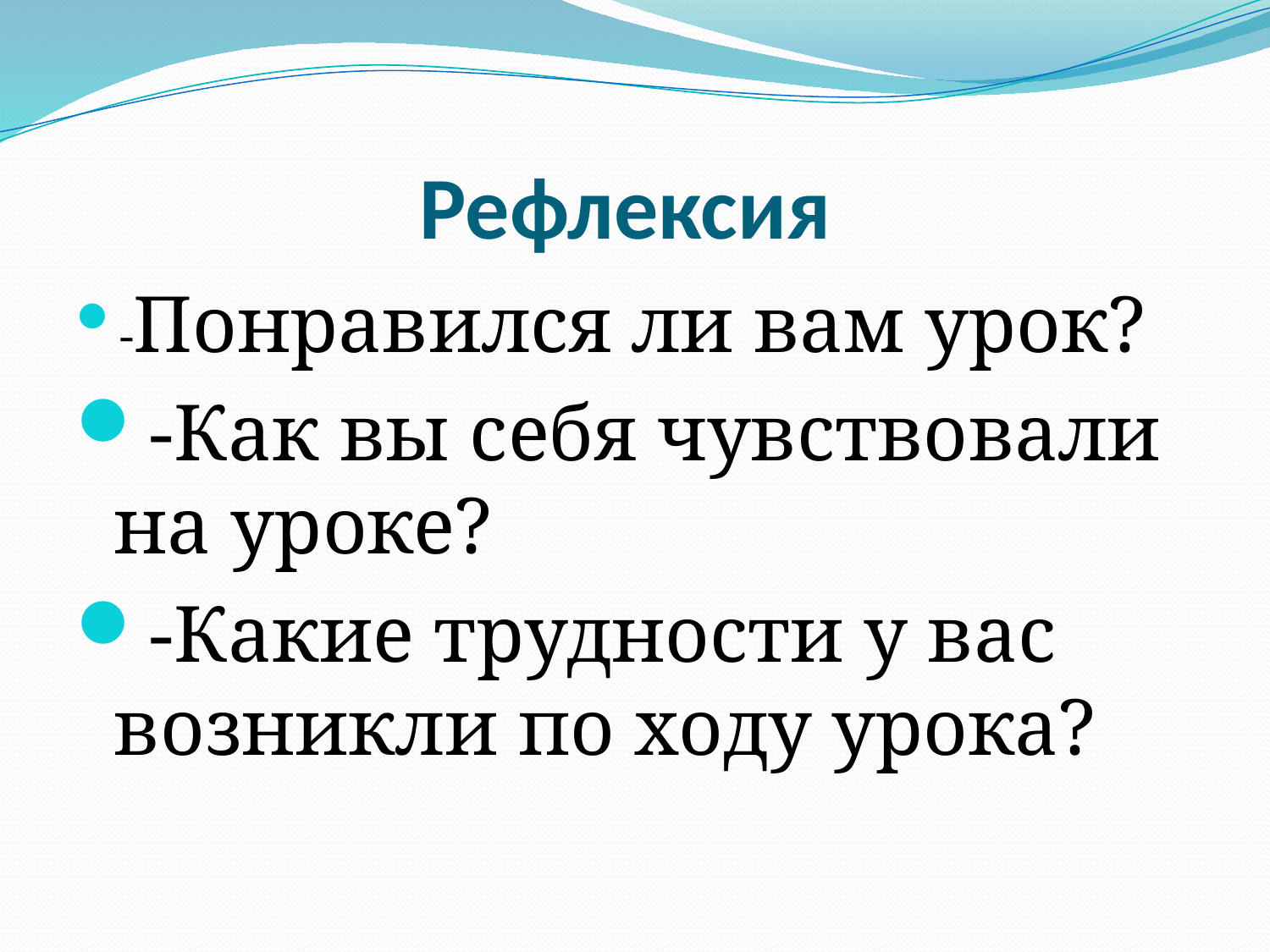

# Рефлексия
-Понравился ли вам урок?
-Как вы себя чувствовали  на уроке?
-Какие трудности у вас возникли по ходу урока?